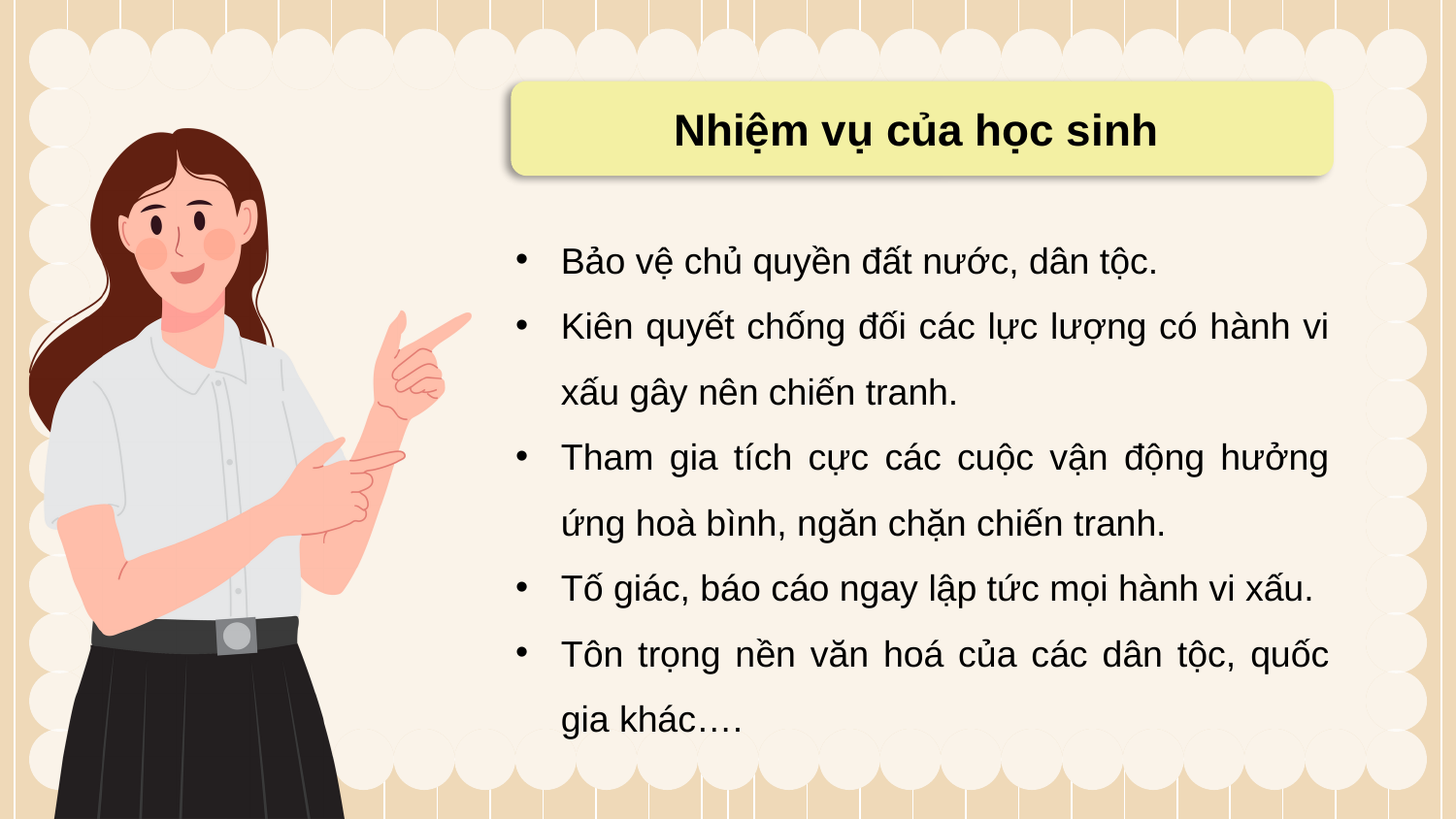

Nhiệm vụ của học sinh

Bảo vệ chủ quyền đất nước, dân tộc.
Kiên quyết chống đối các lực lượng có hành vi xấu gây nên chiến tranh.
Tham gia tích cực các cuộc vận động hưởng ứng hoà bình, ngăn chặn chiến tranh.
Tố giác, báo cáo ngay lập tức mọi hành vi xấu.
Tôn trọng nền văn hoá của các dân tộc, quốc gia khác….